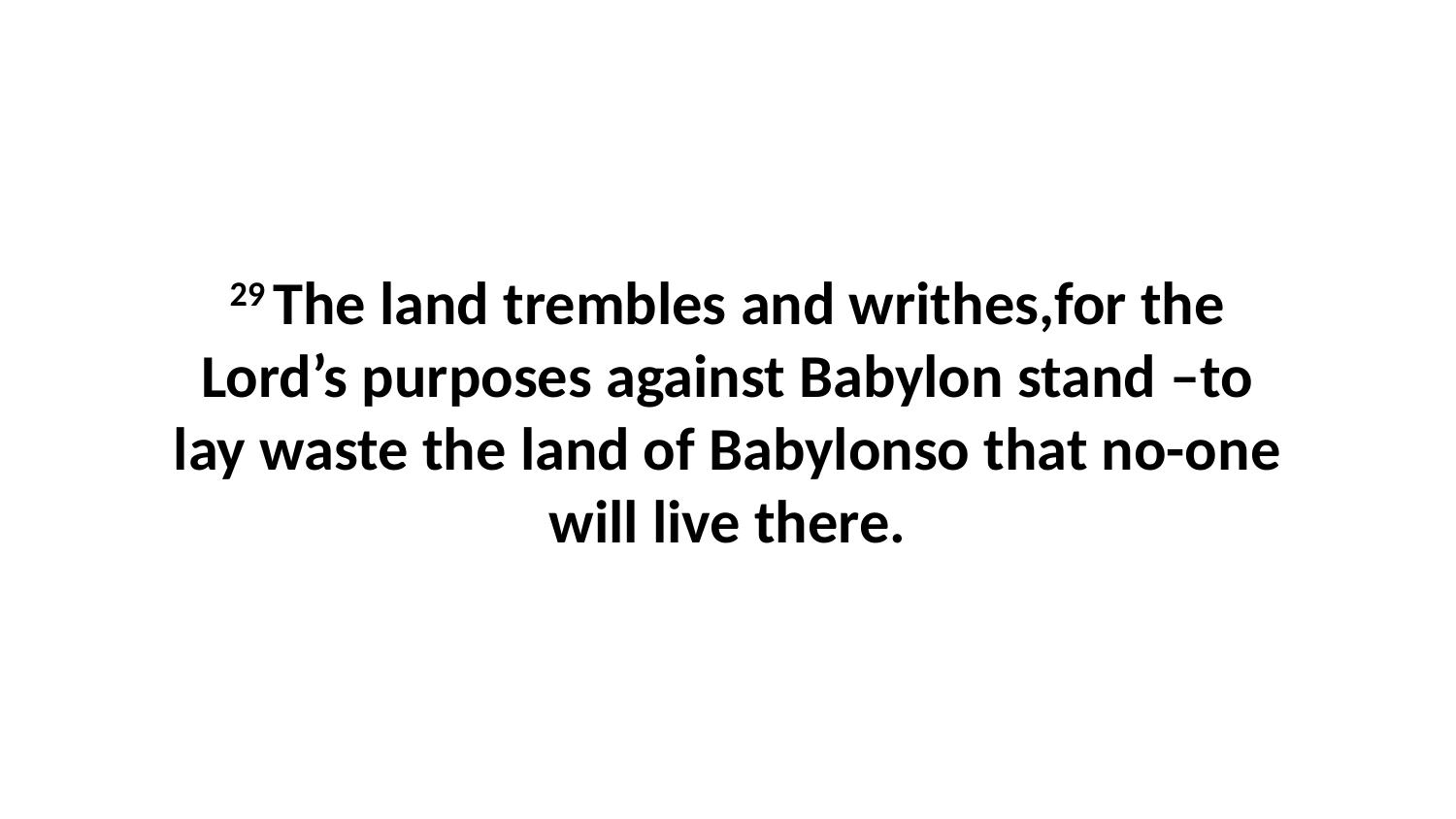

29 The land trembles and writhes,for the Lord’s purposes against Babylon stand –to lay waste the land of Babylonso that no-one will live there.